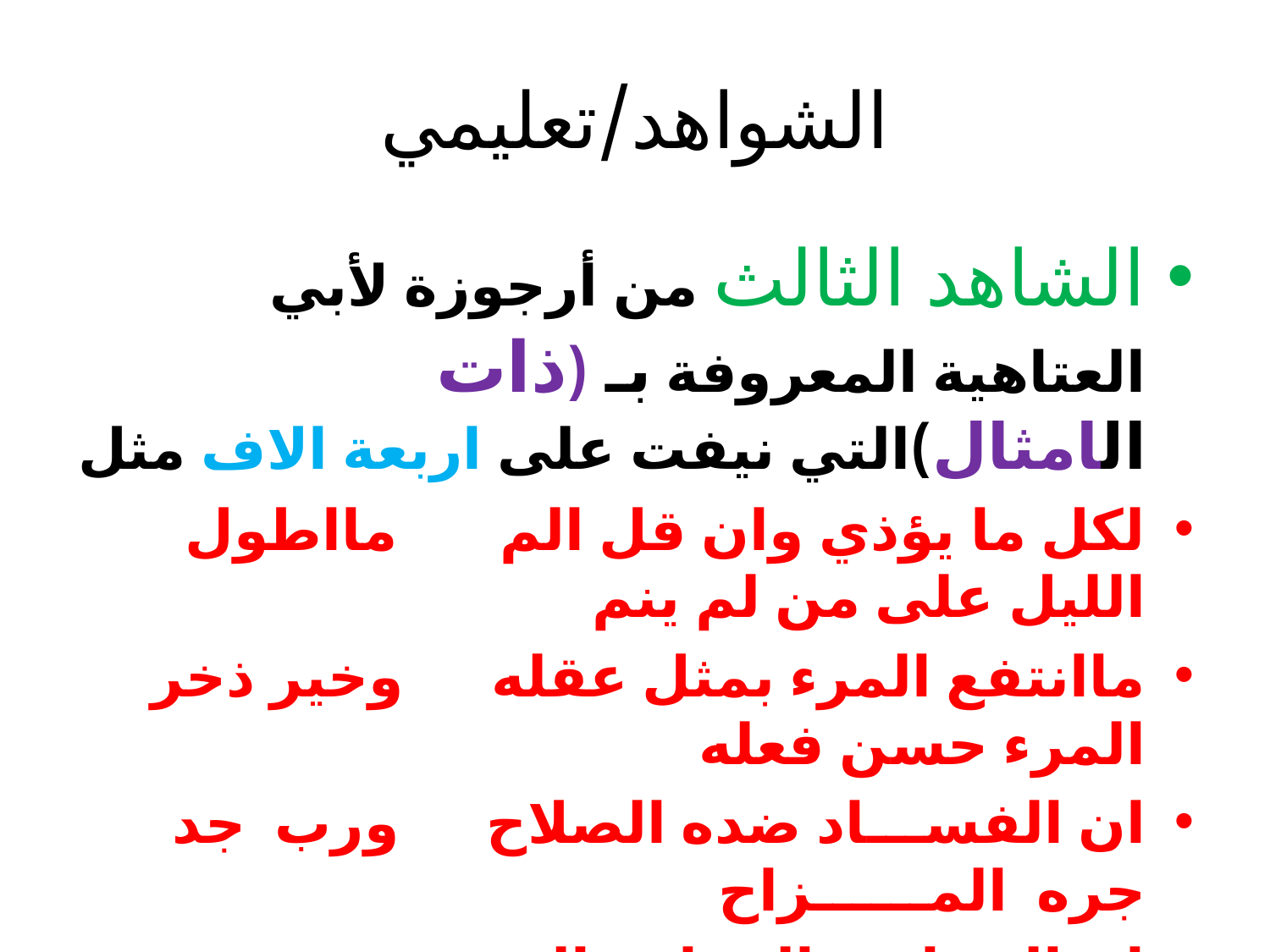

# الشواهد/تعليمي
الشاهد الثالث من أرجوزة لأبي العتاهية المعروفة بـ (ذات الامثال)التي نيفت على اربعة الاف مثل
لكل ما يؤذي وان قل الم       مااطول الليل على من لم ينم
ماانتفع المرء بمثل عقله      وخير ذخر المرء حسن فعله
ان الفســـاد ضده الصلاح      ورب  جد  جره  المــــــزاح
ان الشباب والفراغ والجده     مفسدة  للمرء  اي  مفسدة